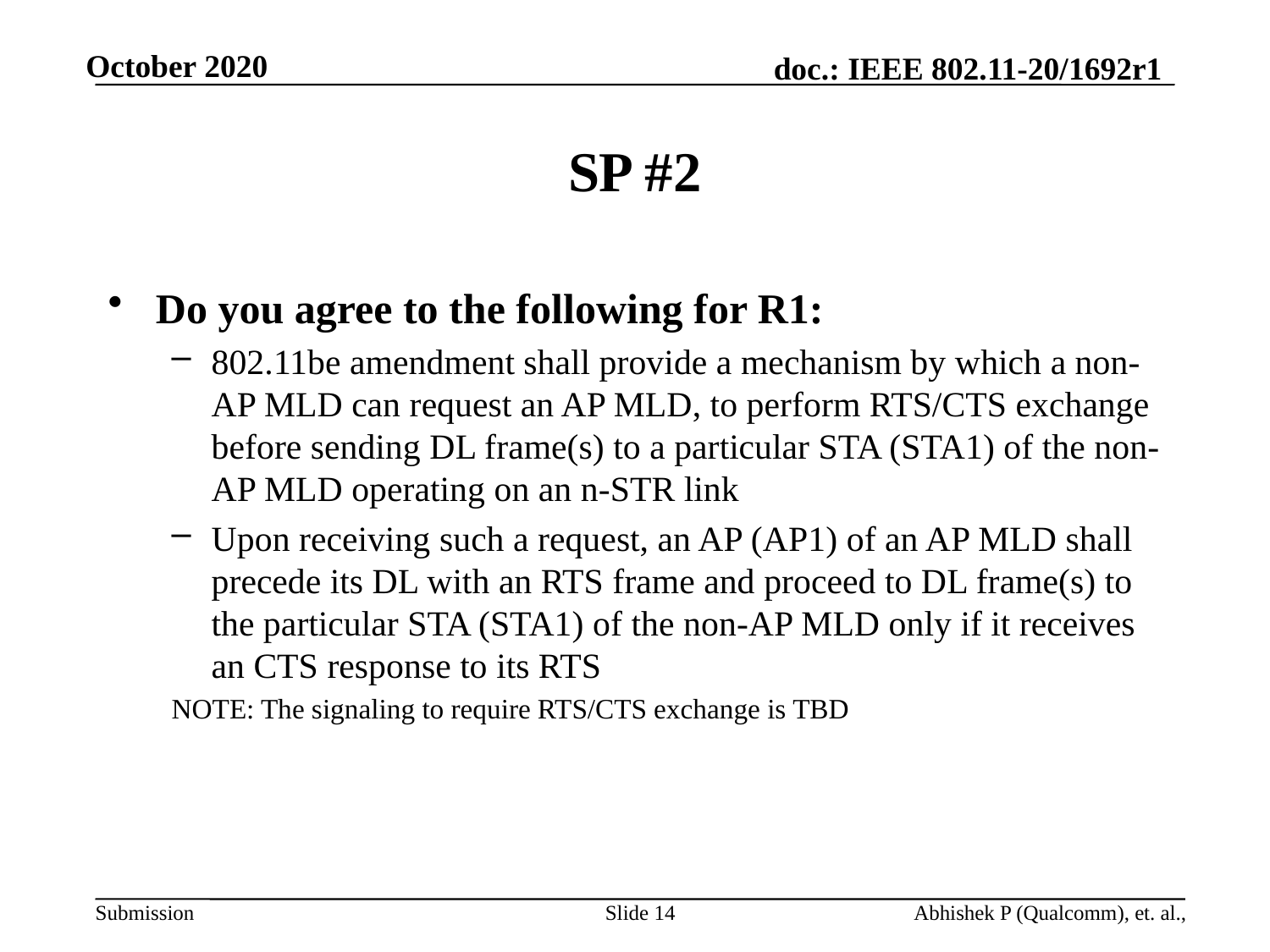

# SP #2
Do you agree to the following for R1:
802.11be amendment shall provide a mechanism by which a non-AP MLD can request an AP MLD, to perform RTS/CTS exchange before sending DL frame(s) to a particular STA (STA1) of the non-AP MLD operating on an n-STR link
Upon receiving such a request, an AP (AP1) of an AP MLD shall precede its DL with an RTS frame and proceed to DL frame(s) to the particular STA (STA1) of the non-AP MLD only if it receives an CTS response to its RTS
NOTE: The signaling to require RTS/CTS exchange is TBD
Slide 14
Abhishek P (Qualcomm), et. al.,